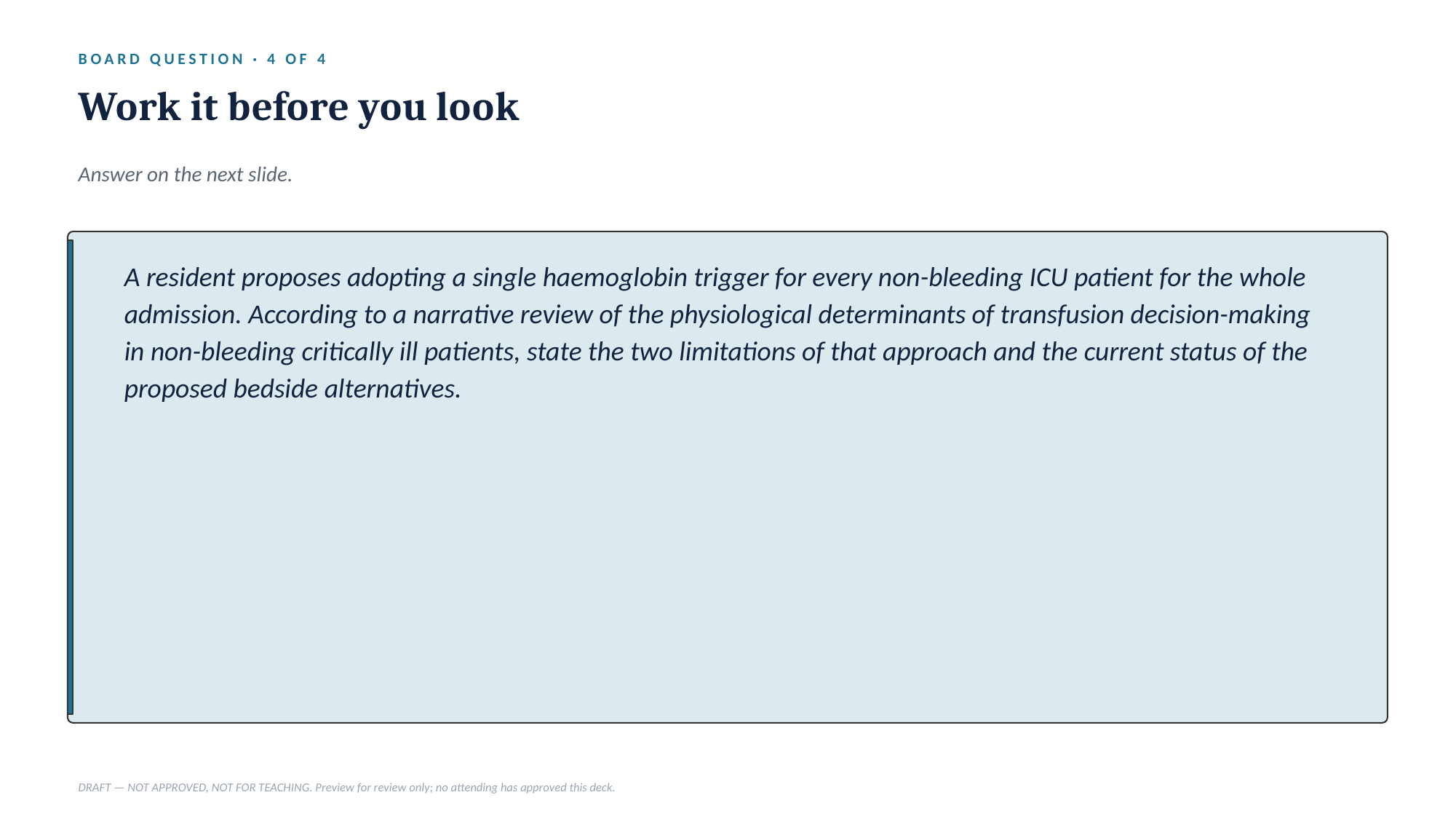

BOARD QUESTION · 4 OF 4
Work it before you look
Answer on the next slide.

A resident proposes adopting a single haemoglobin trigger for every non-bleeding ICU patient for the whole admission. According to a narrative review of the physiological determinants of transfusion decision-making in non-bleeding critically ill patients, state the two limitations of that approach and the current status of the proposed bedside alternatives.
DRAFT — NOT APPROVED, NOT FOR TEACHING. Preview for review only; no attending has approved this deck.